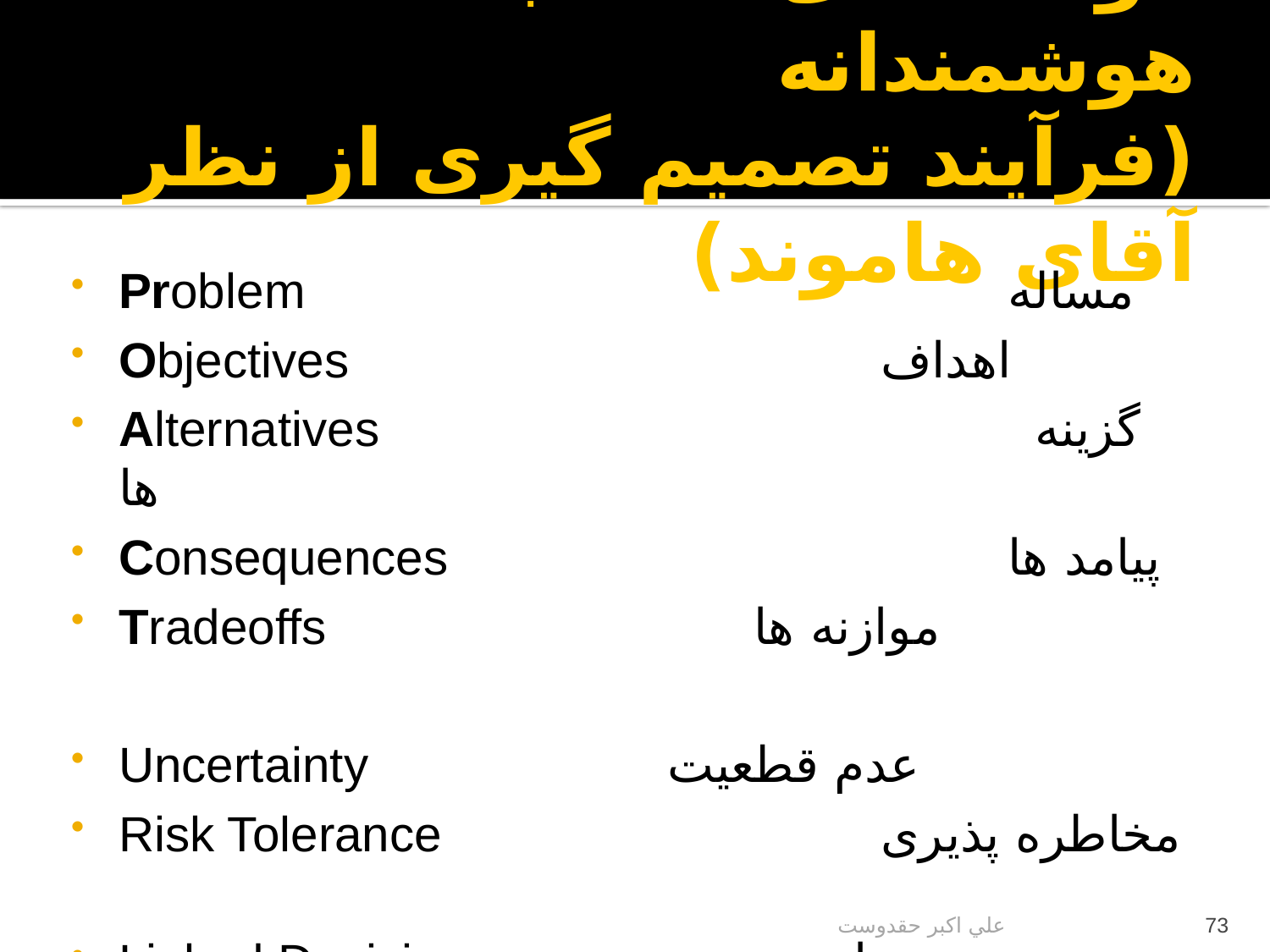

# مولفه های انتخاب هوشمندانه (فرآيند تصميم گيری از نظر آقای هاموند)
Problem						مساله
Objectives					اهداف
Alternatives					  گزينه ها
Consequences					پيامد ها
Tradeoffs		 		موازنه ها

Uncertainty	   		   عدم قطعيت
Risk Tolerance				مخاطره پذيری
Linked Decisions		تصميم های هم بسته
علي اكبر حقدوست
73